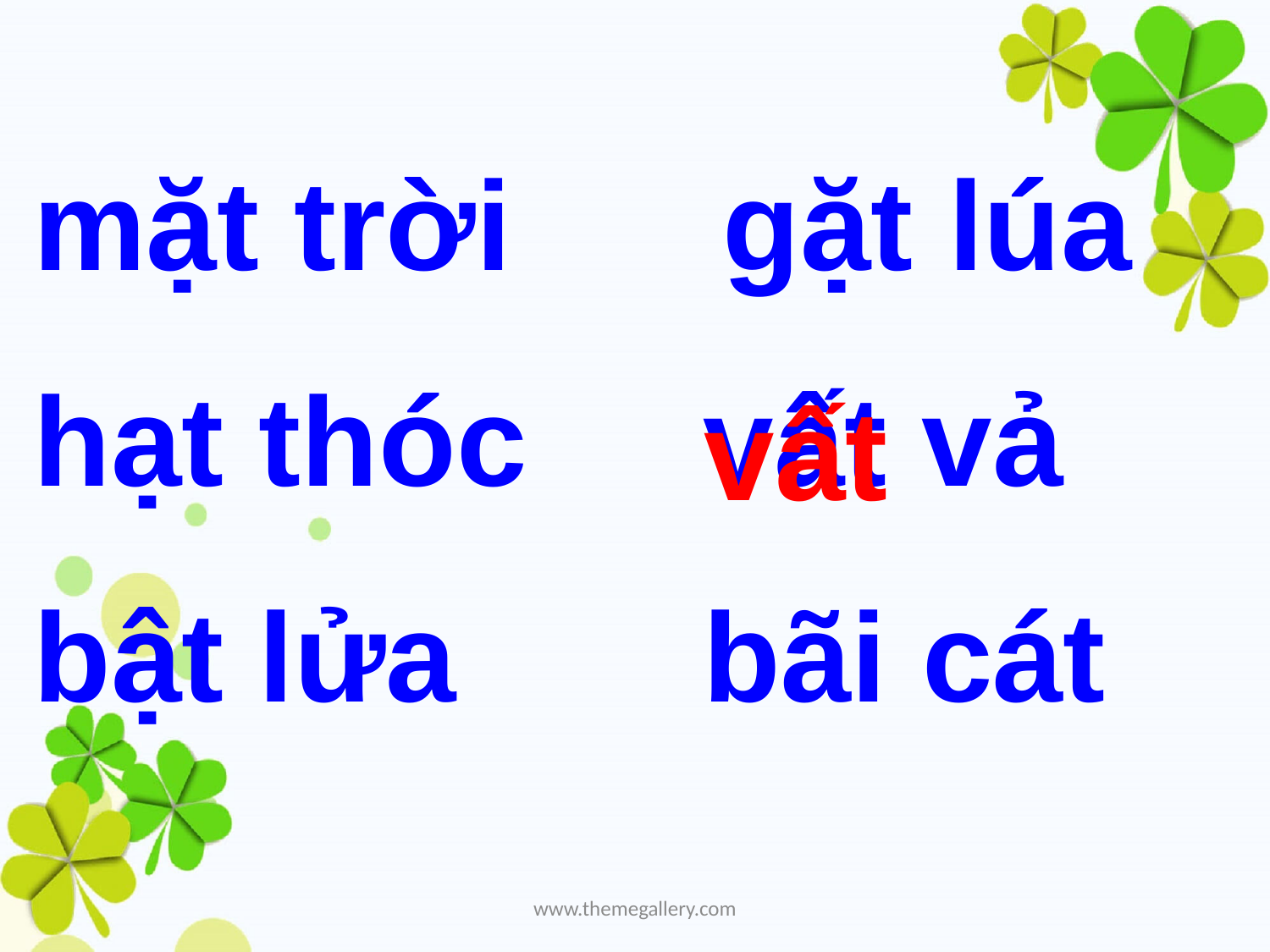

mặt trời      gặt lúa
hạt thóc     vất vả
bật lửa       bãi cát
vất
www.themegallery.com